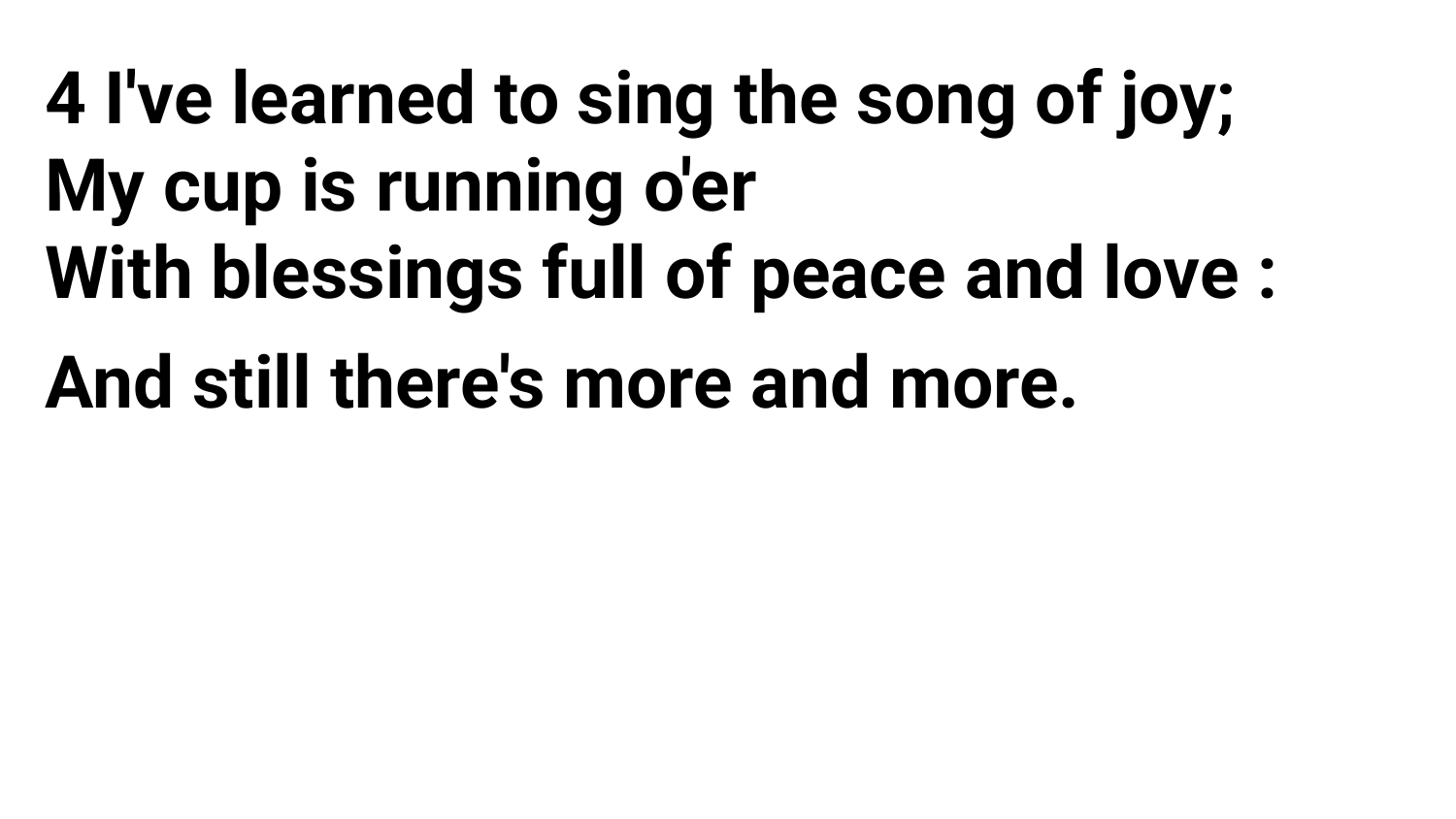

4 I've learned to sing the song of joy;
My cup is running o'er
With blessings full of peace and love :
And still there's more and more.